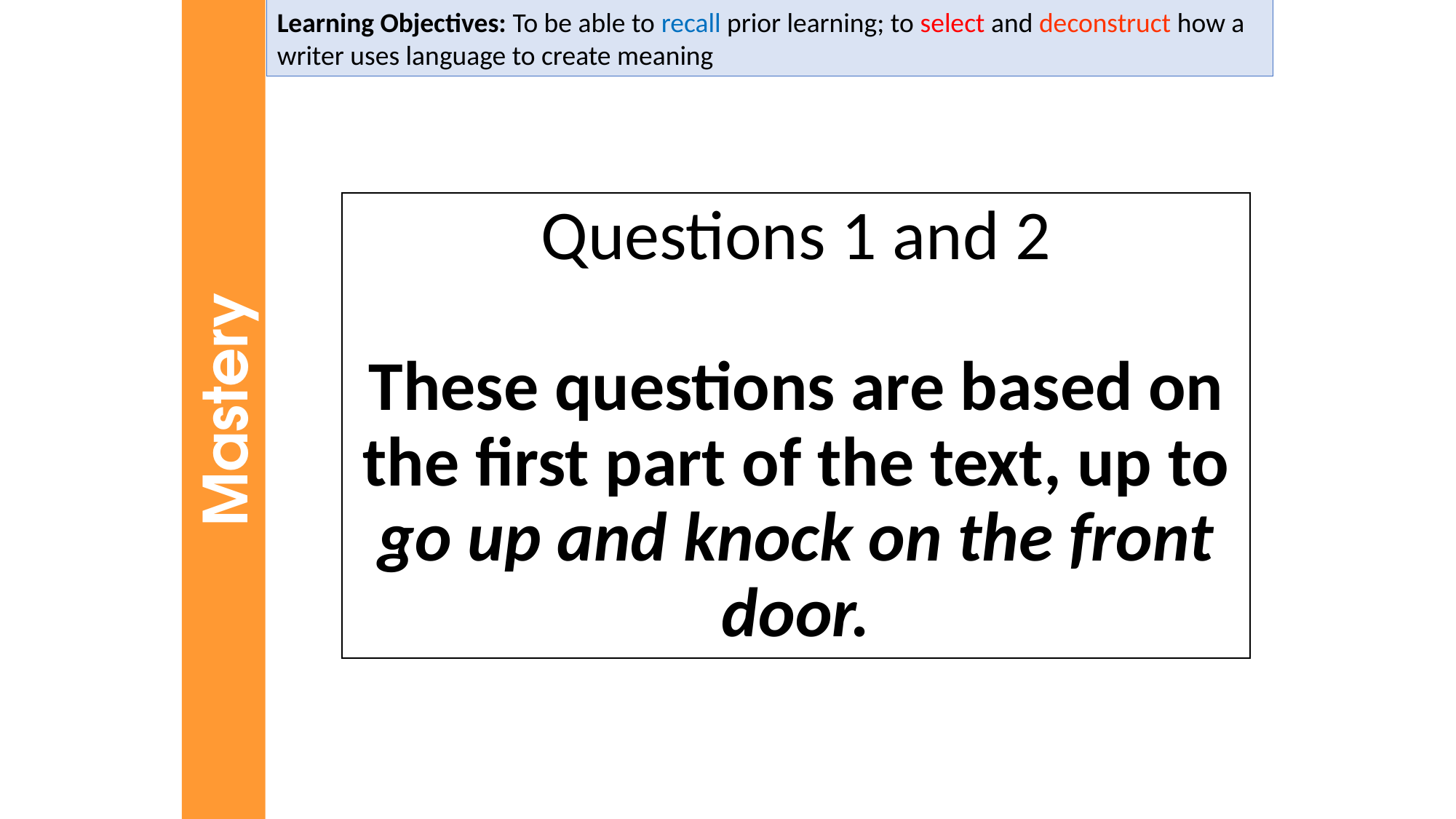

Learning Objectives: To be able to recall prior learning; to select and deconstruct how a writer uses language to create meaning
# Questions 1 and 2 These questions are based on the first part of the text, up to go up and knock on the front door.
Mastery